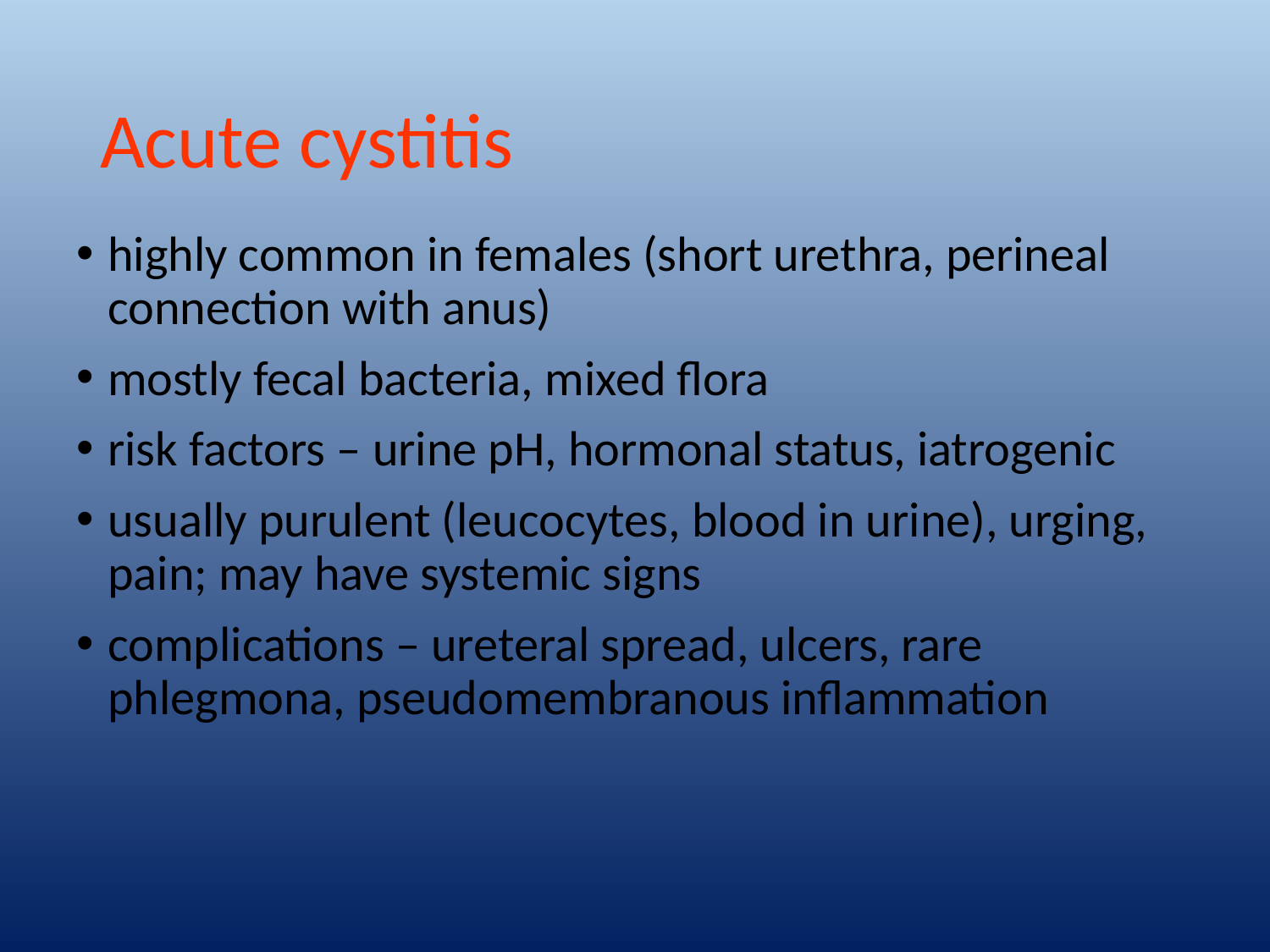

# Acute cystitis
highly common in females (short urethra, perineal connection with anus)
mostly fecal bacteria, mixed flora
risk factors – urine pH, hormonal status, iatrogenic
usually purulent (leucocytes, blood in urine), urging, pain; may have systemic signs
complications – ureteral spread, ulcers, rare phlegmona, pseudomembranous inflammation